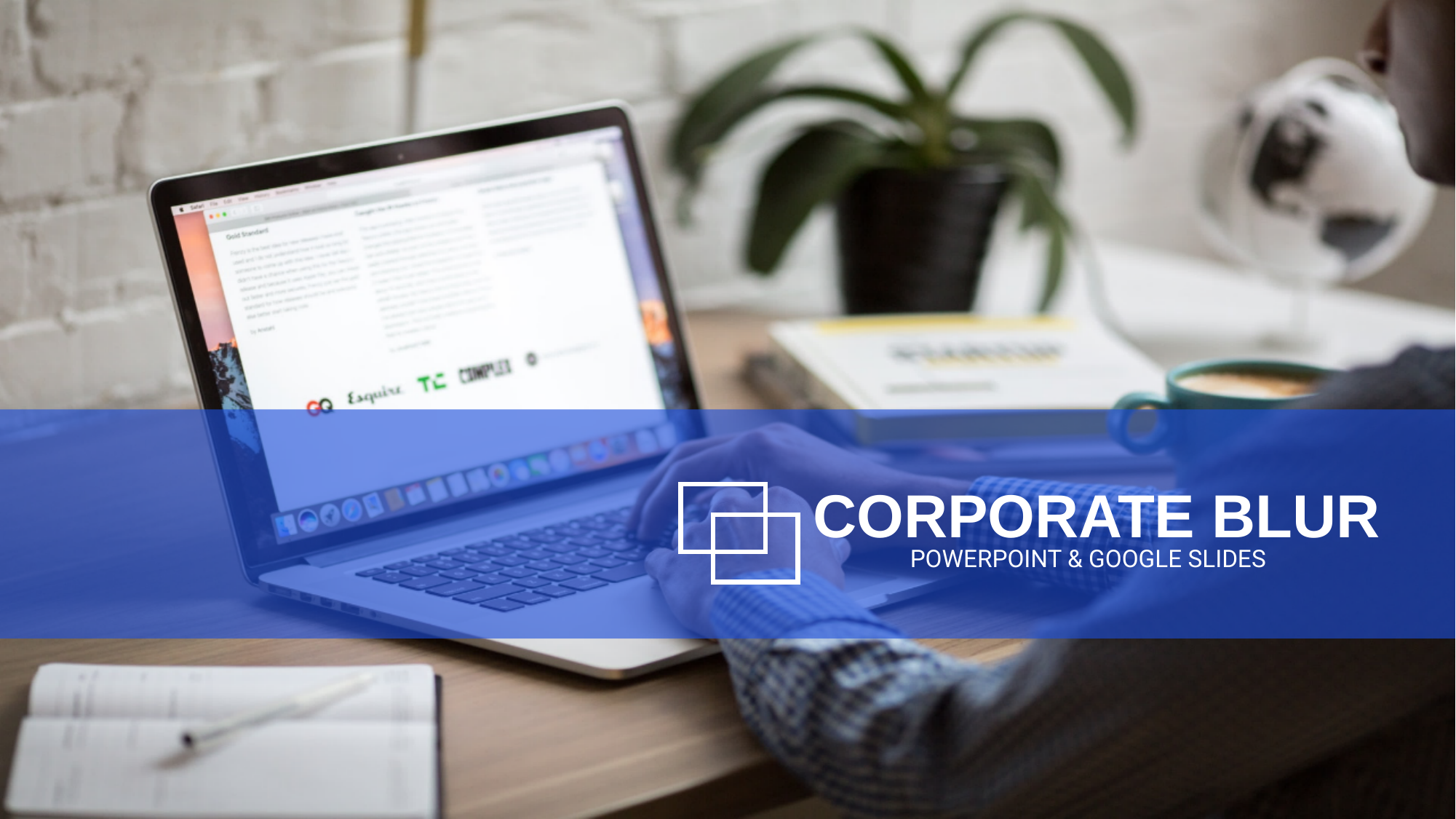

# CORPORATE BLUR

POWERPOINT & GOOGLE SLIDES